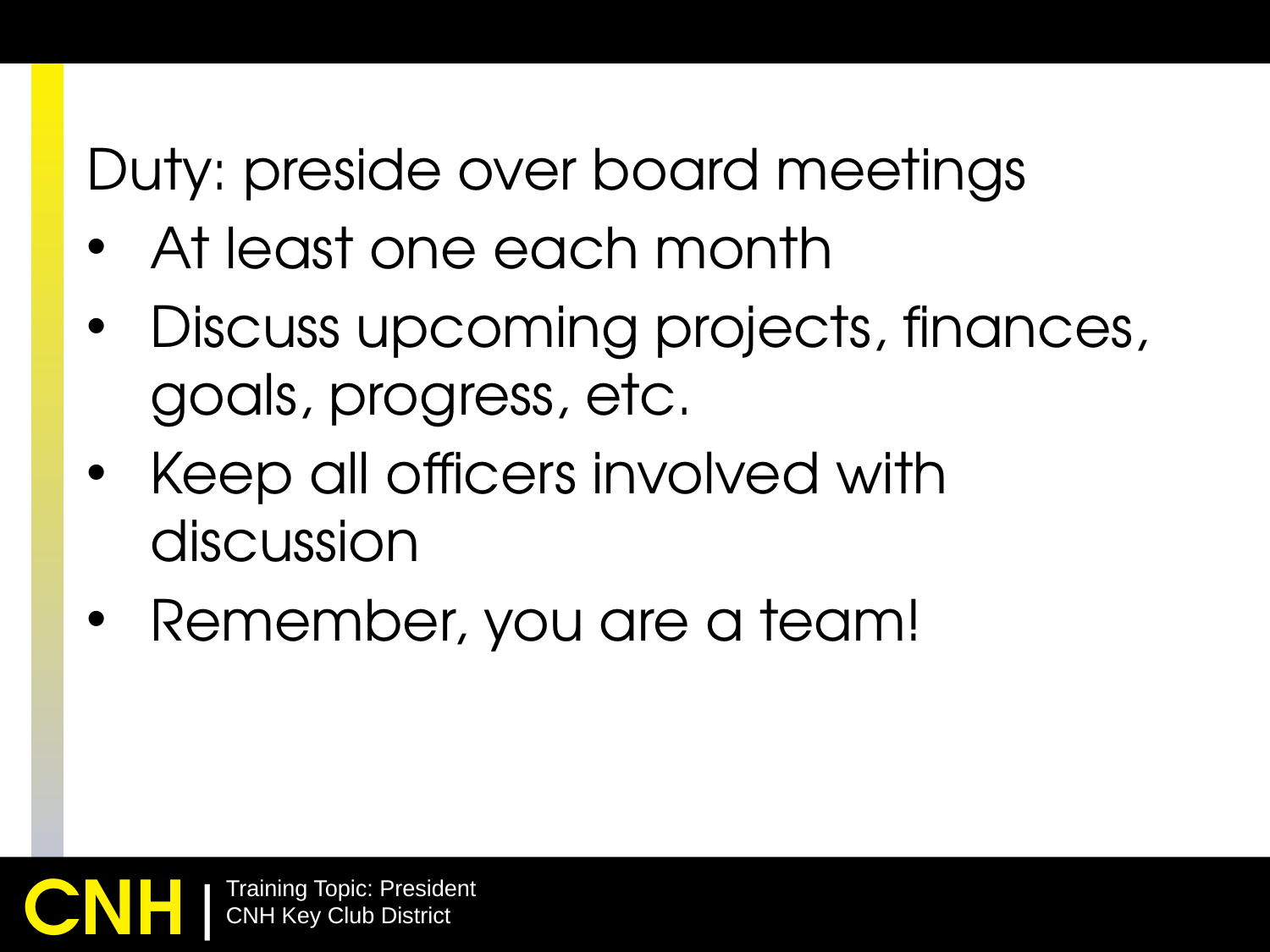

Duty: preside over board meetings
At least one each month
Discuss upcoming projects, finances, goals, progress, etc.
Keep all officers involved with discussion
Remember, you are a team!